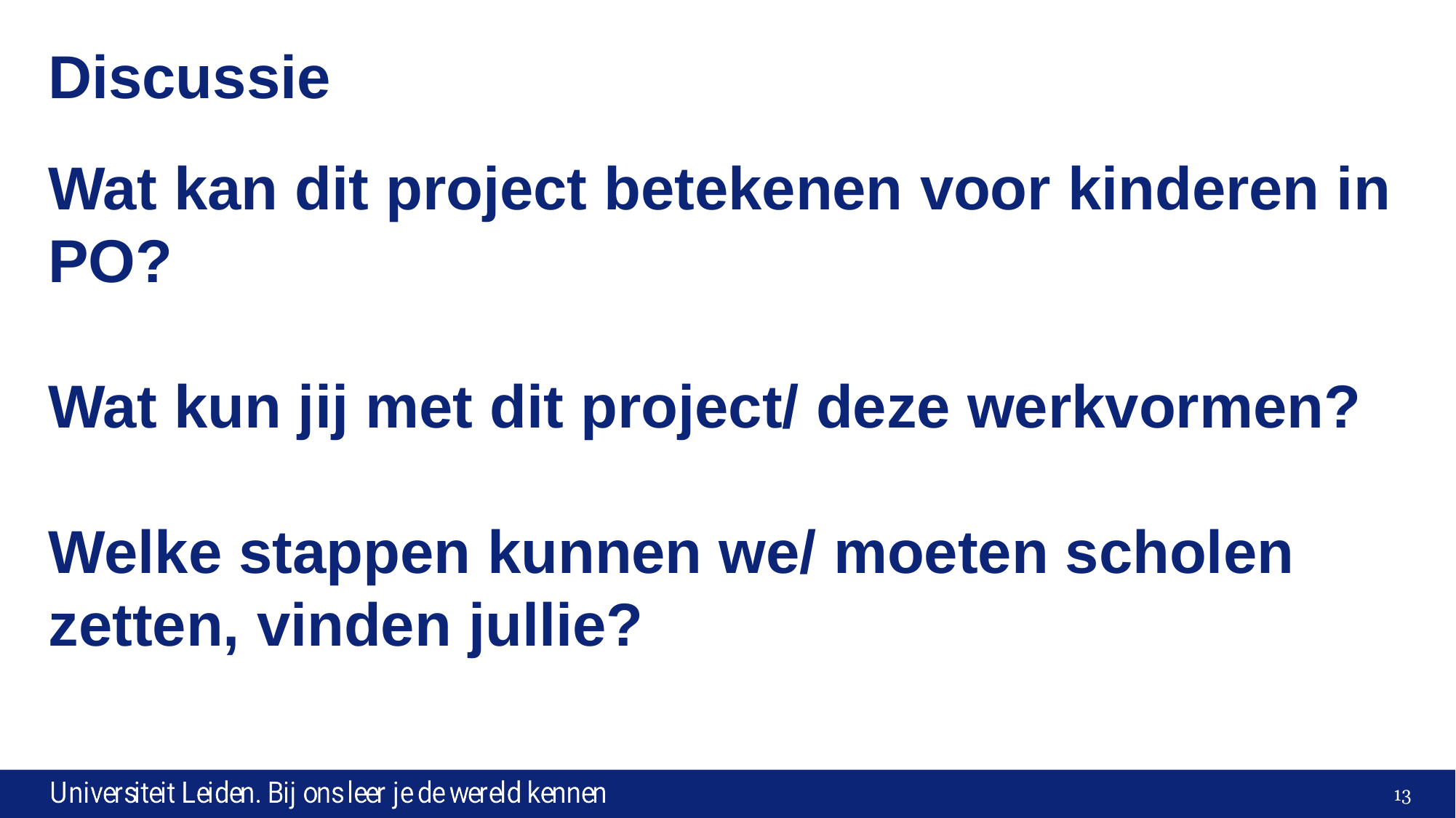

# Discussie
Wat kan dit project betekenen voor kinderen in PO?

Wat kun jij met dit project/ deze werkvormen?

Welke stappen kunnen we/ moeten scholen zetten, vinden jullie?